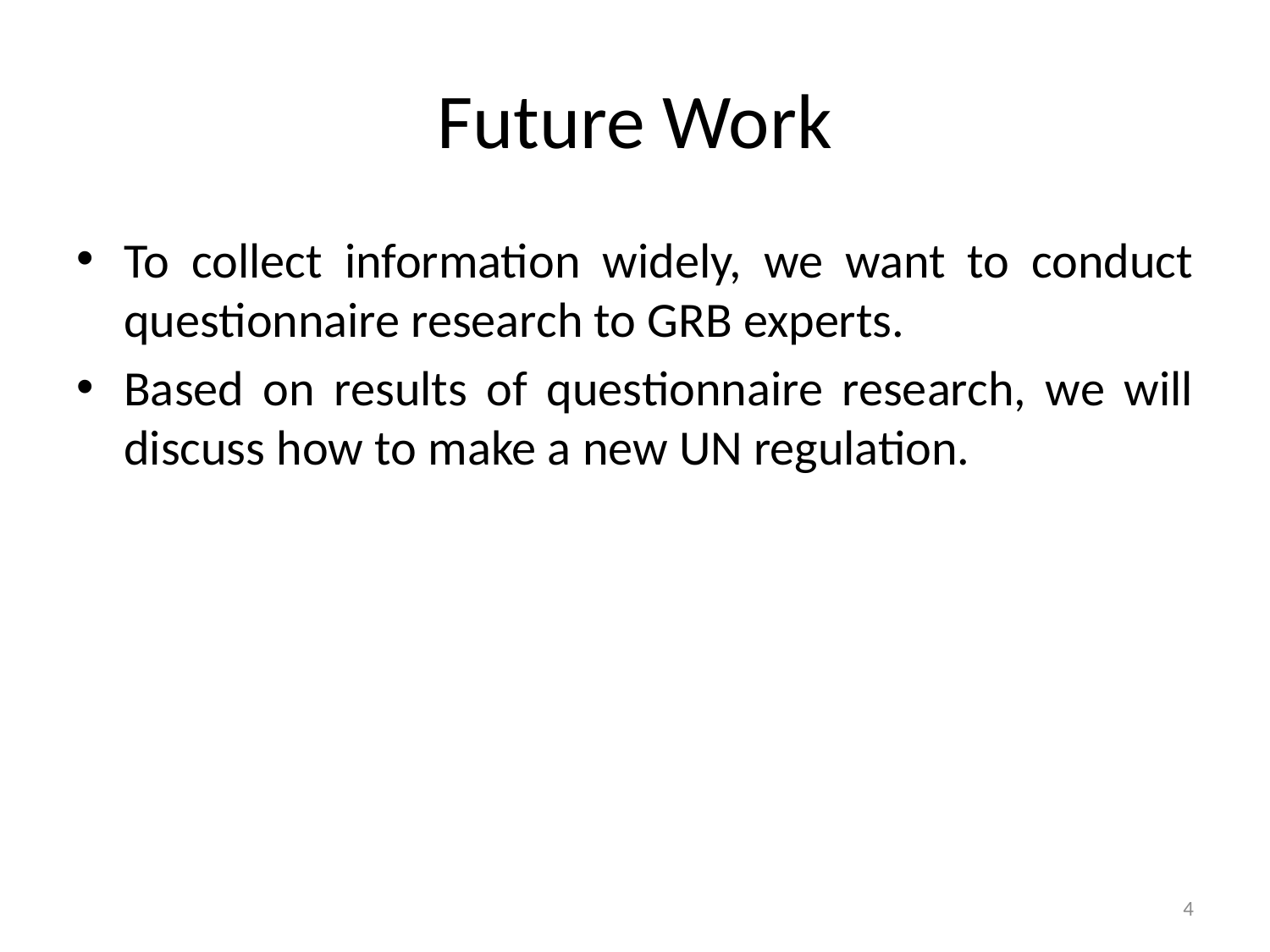

# Future Work
To collect information widely, we want to conduct questionnaire research to GRB experts.
Based on results of questionnaire research, we will discuss how to make a new UN regulation.
4